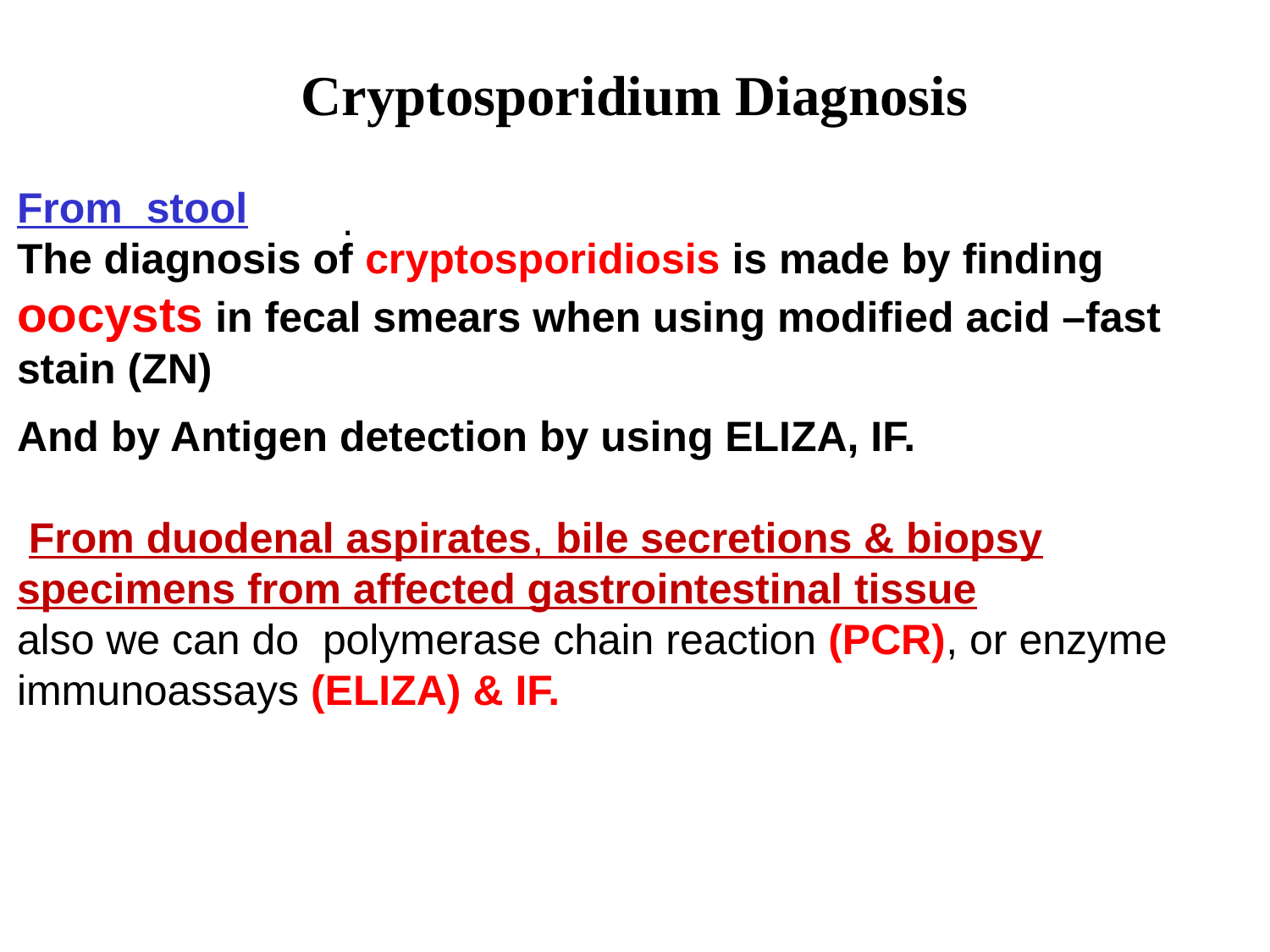

Cryptosporidium Diagnosis
From  stool
The diagnosis of cryptosporidiosis is made by finding oocysts in fecal smears when using modified acid –fast stain (ZN)

And by Antigen detection by using ELIZA, IF.

 From duodenal aspirates, bile secretions & biopsy specimens from affected gastrointestinal tissue
also we can do  polymerase chain reaction (PCR), or enzyme immunoassays (ELIZA) & IF.
 .